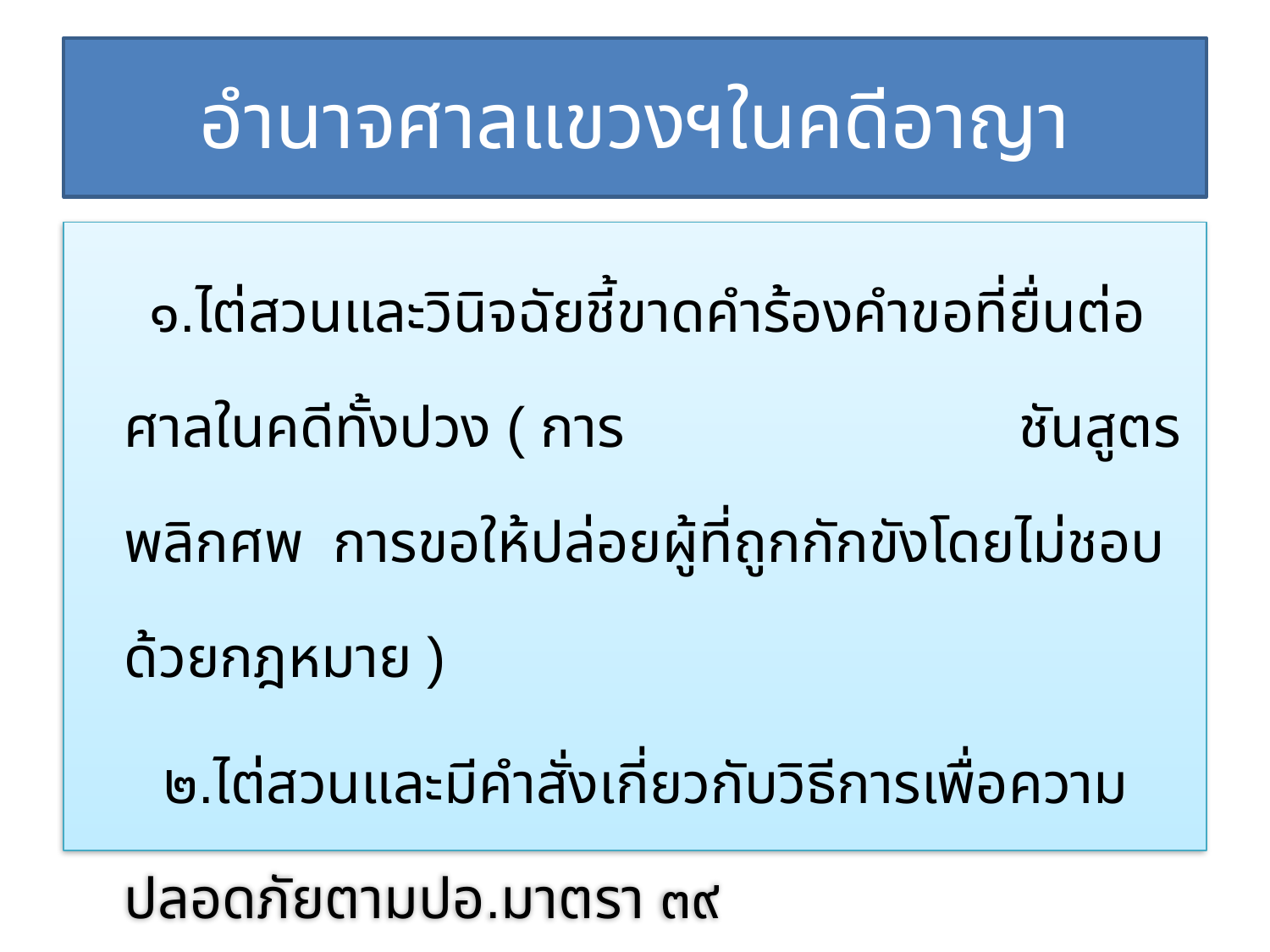

# อำนาจศาลแขวงฯในคดีอาญา
     ๑.ไต่สวนและวินิจฉัยชี้ขาดคำร้องคำขอที่ยื่นต่อศาลในคดีทั้งปวง ( การ                           ชันสูตรพลิกศพ  การขอให้ปล่อยผู้ที่ถูกกักขังโดยไม่ชอบด้วยกฎหมาย )
      ๒.ไต่สวนและมีคำสั่งเกี่ยวกับวิธีการเพื่อความปลอดภัยตามปอ.มาตรา ๓๙